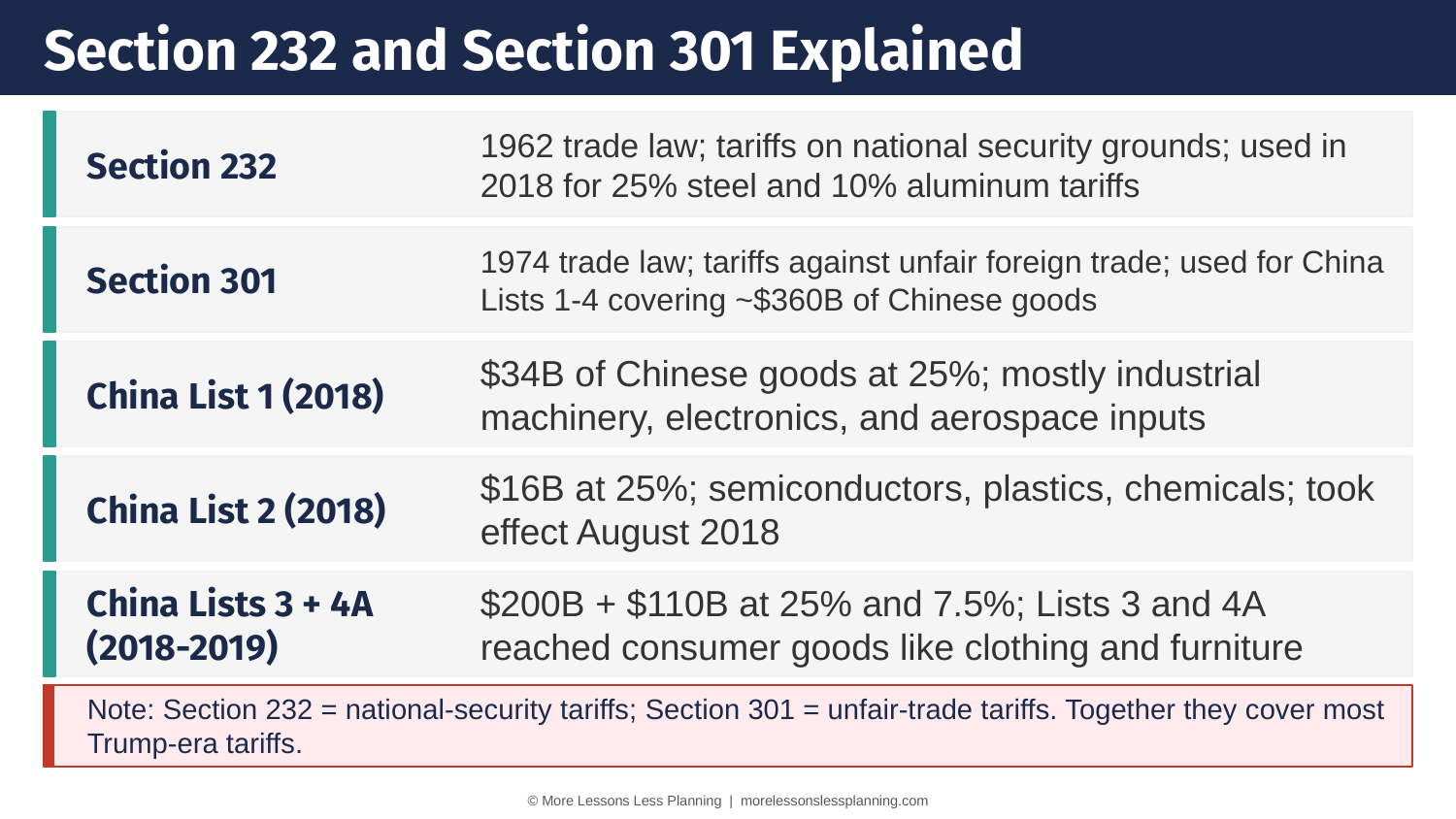

Section 232 and Section 301 Explained

Section 232
1962 trade law; tariffs on national security grounds; used in 2018 for 25% steel and 10% aluminum tariffs

Section 301
1974 trade law; tariffs against unfair foreign trade; used for China Lists 1-4 covering ~$360B of Chinese goods

China List 1 (2018)
$34B of Chinese goods at 25%; mostly industrial machinery, electronics, and aerospace inputs

China List 2 (2018)
$16B at 25%; semiconductors, plastics, chemicals; took effect August 2018

China Lists 3 + 4A (2018-2019)
$200B + $110B at 25% and 7.5%; Lists 3 and 4A reached consumer goods like clothing and furniture

Note: Section 232 = national-security tariffs; Section 301 = unfair-trade tariffs. Together they cover most Trump-era tariffs.
© More Lessons Less Planning  |  morelessonslessplanning.com